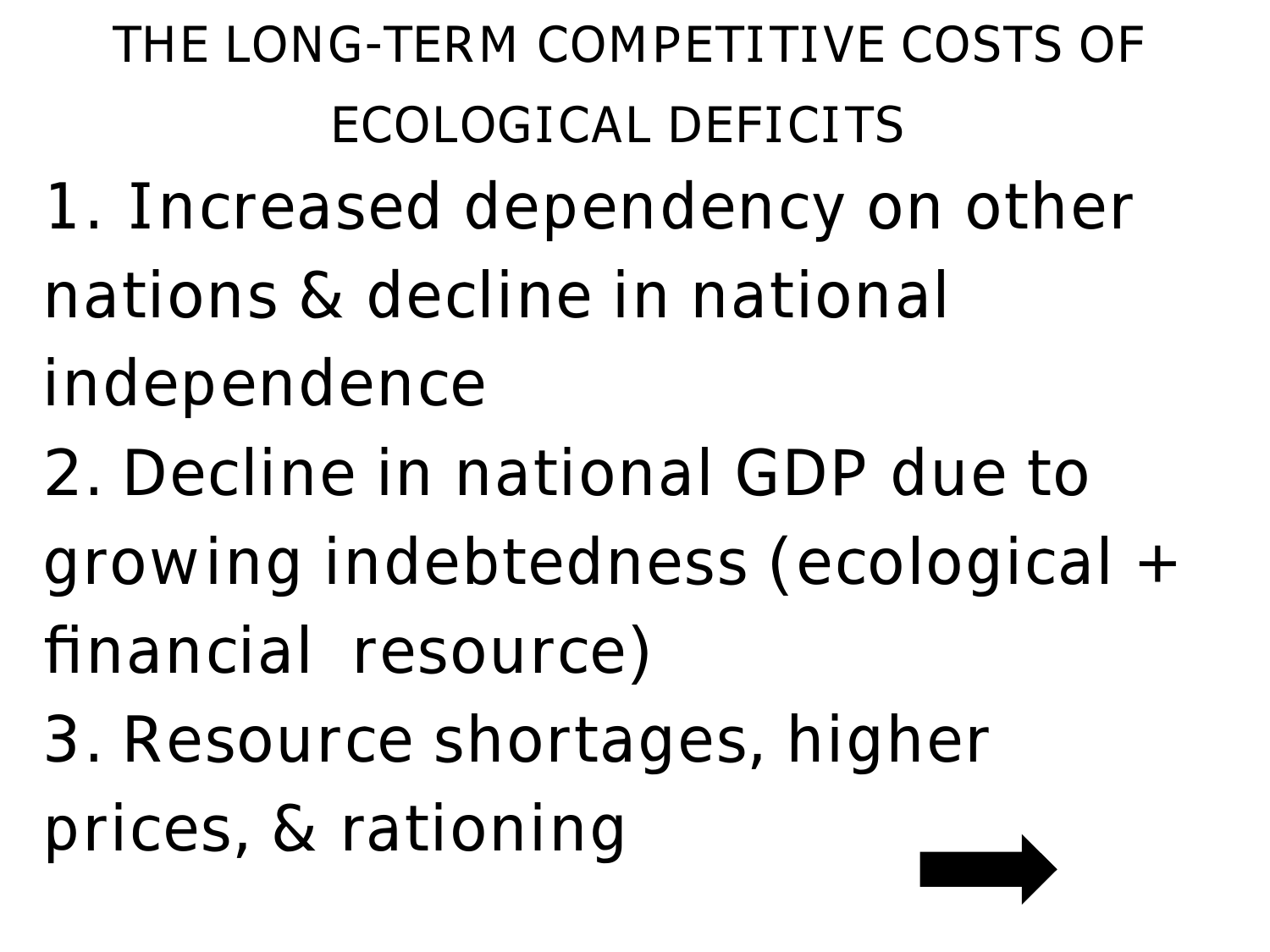

# THE LONG-TERM COMPETITIVE COSTS OF ECOLOGICAL DEFICITS
Increased dependency on other
nations & decline in national
independence
2. Decline in national GDP due to
growing indebtedness (ecological +
financial  resource)
3. Resource shortages, higher
prices, & rationing